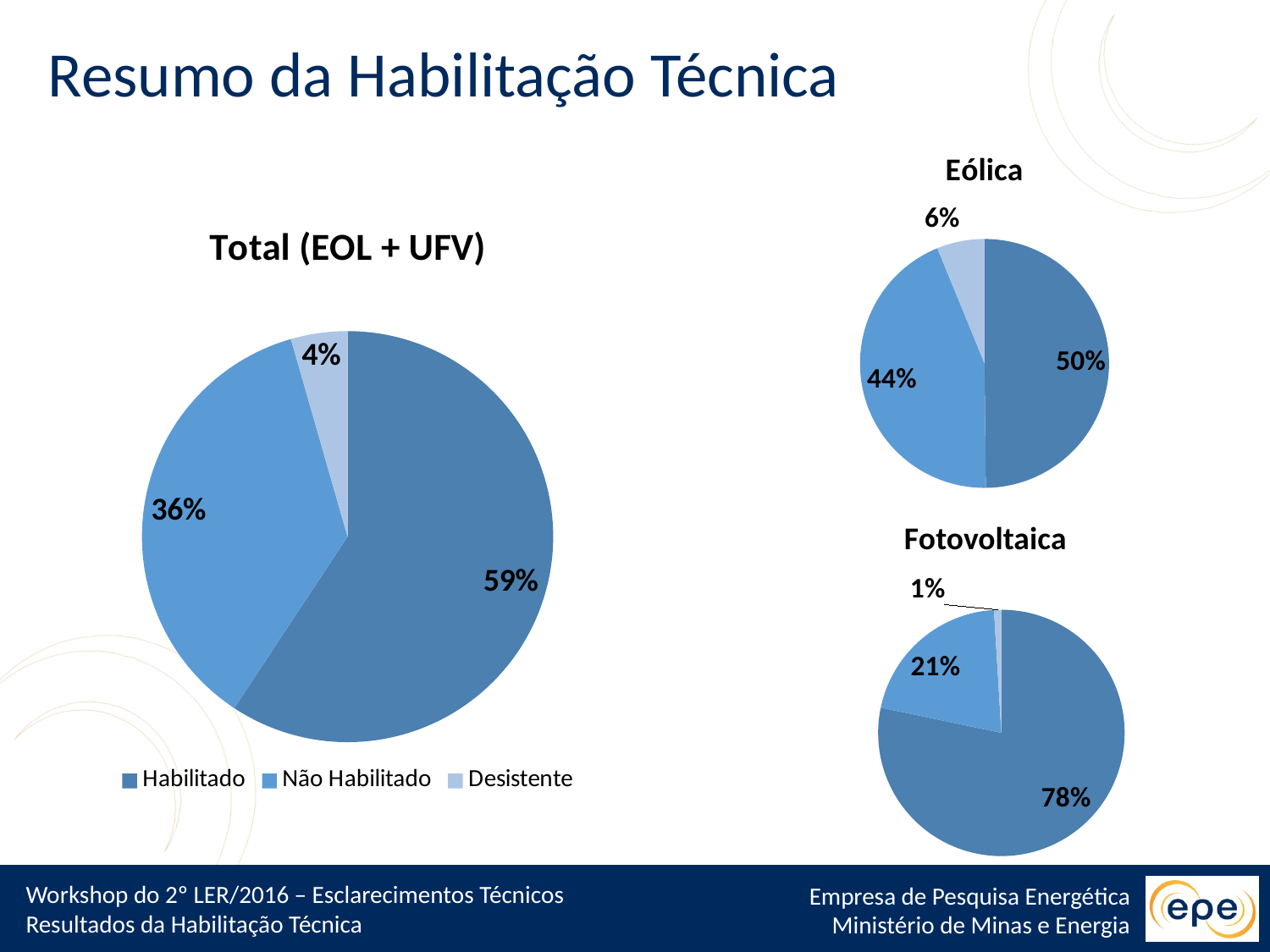

Resumo da Habilitação Técnica

### Chart: Eólica

| Category |  |
|---|---|
| Habilitado | 419.0 |
| Não Habilitado | 370.0 |
| Desistente | 52.0 |

### Chart: Total (EOL + UFV)

| Category |  |
|---|---|
| Habilitado | 747.0 |
| Não Habilitado | 457.0 |
| Desistente | 56.0 |

### Chart:

| Category |  |
|---|---|
| Habilitado | 328.0 |
| Não Habilitado | 87.0 |
| Desistente | 4.0 |